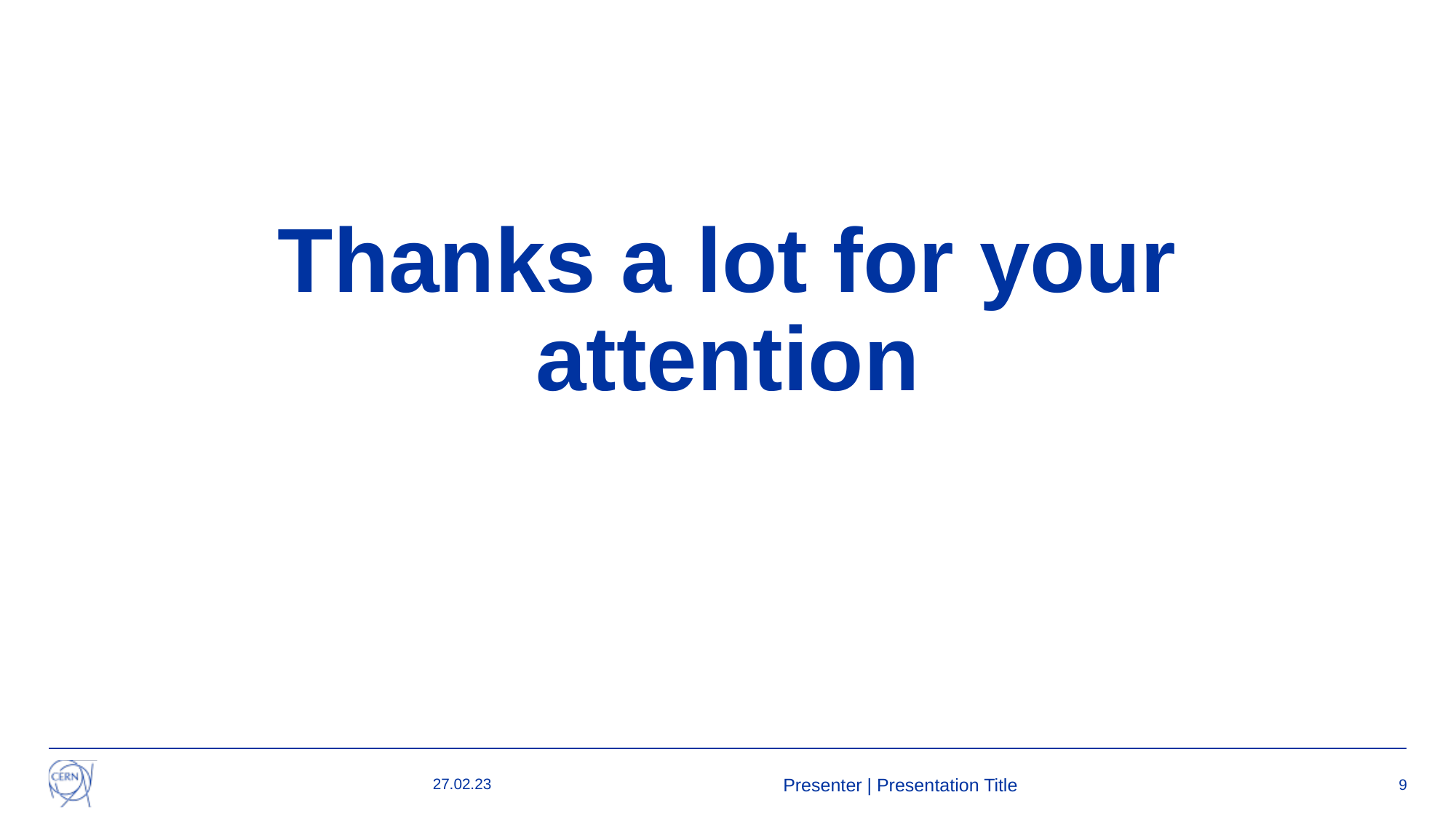

# Thanks a lot for your attention

27.02.23
Presenter | Presentation Title
9